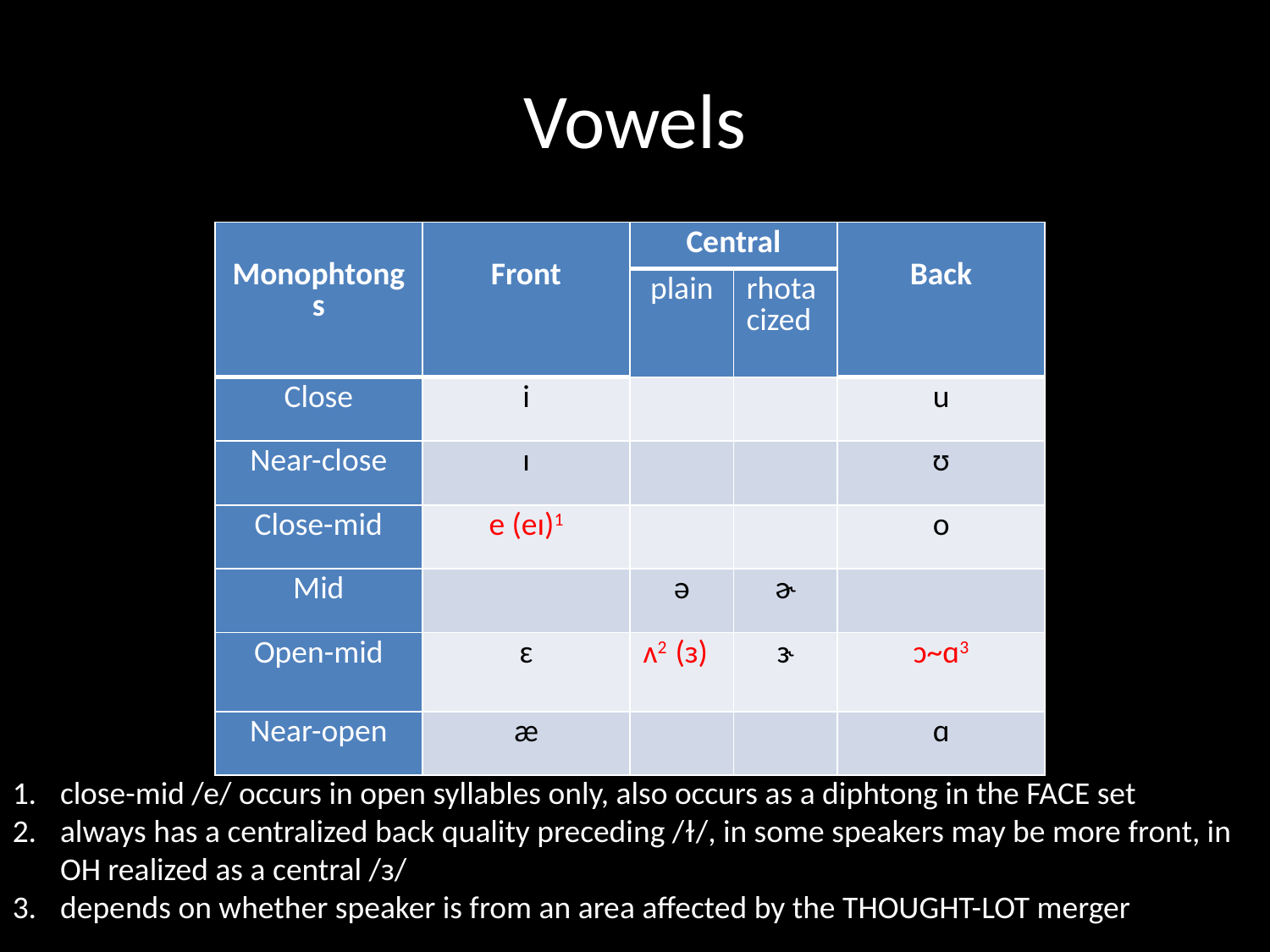

# Vowels
| Monophtongs | Front | Central |  | Back |
| --- | --- | --- | --- | --- |
|  |  | plain | rhotacized |  |
| Close | i |  |  | u |
| Near-close | ɪ |  |  | ʊ |
| Close-mid | e (eɪ)1 |  |  | o |
| Mid |  | ə | ɚ |  |
| Open-mid | ɛ | ʌ2 (ɜ) | ɝ | ɔ~ɑ3 |
| Near-open | æ |  |  | ɑ |
close-mid /e/ occurs in open syllables only, also occurs as a diphtong in the FACE set
always has a centralized back quality preceding /ɫ/, in some speakers may be more front, in OH realized as a central /ɜ/
depends on whether speaker is from an area affected by the THOUGHT-LOT merger